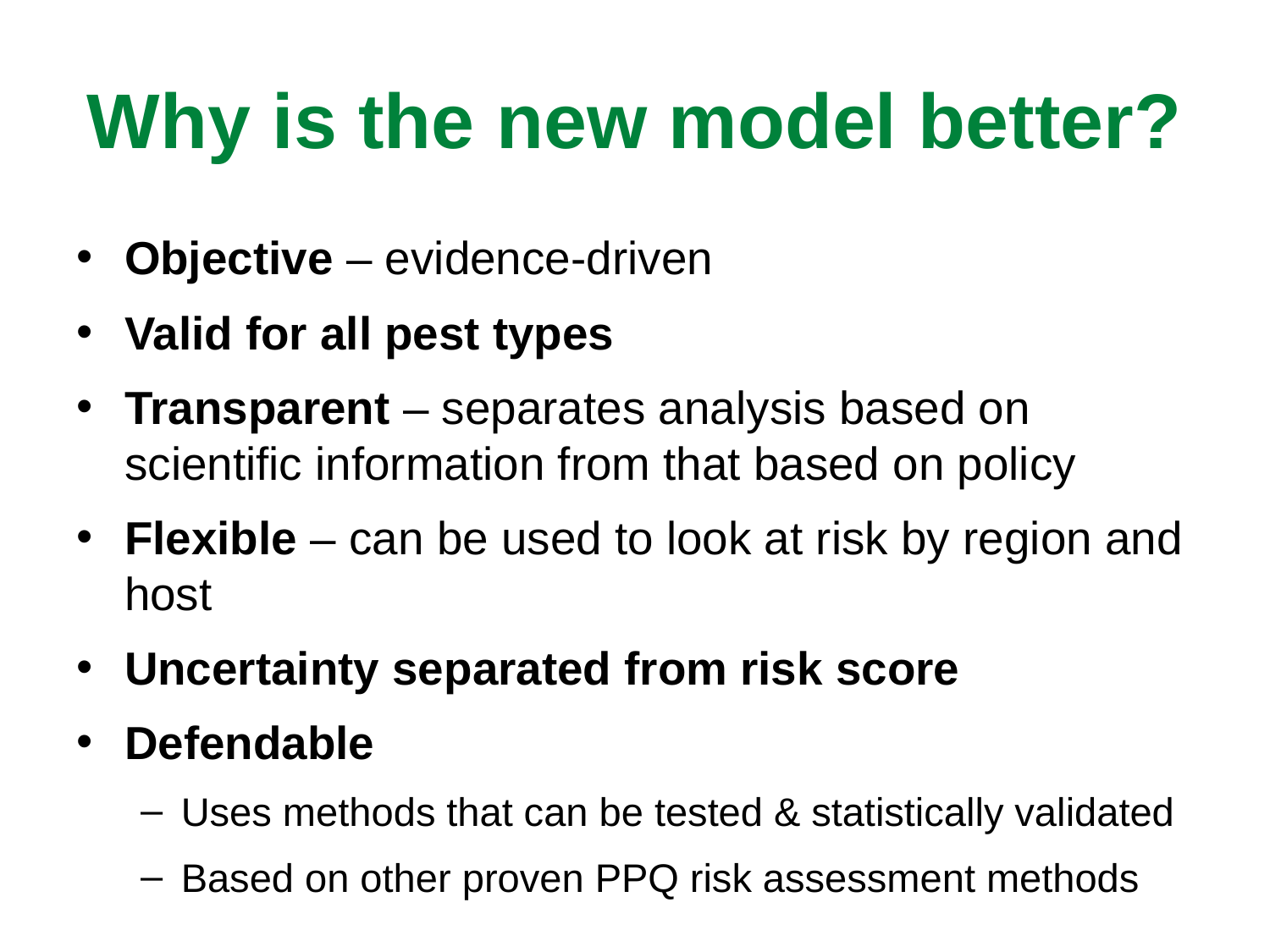

# Why is the new model better?
Objective – evidence-driven
Valid for all pest types
Transparent – separates analysis based on scientific information from that based on policy
Flexible – can be used to look at risk by region and host
Uncertainty separated from risk score
Defendable
Uses methods that can be tested & statistically validated
Based on other proven PPQ risk assessment methods